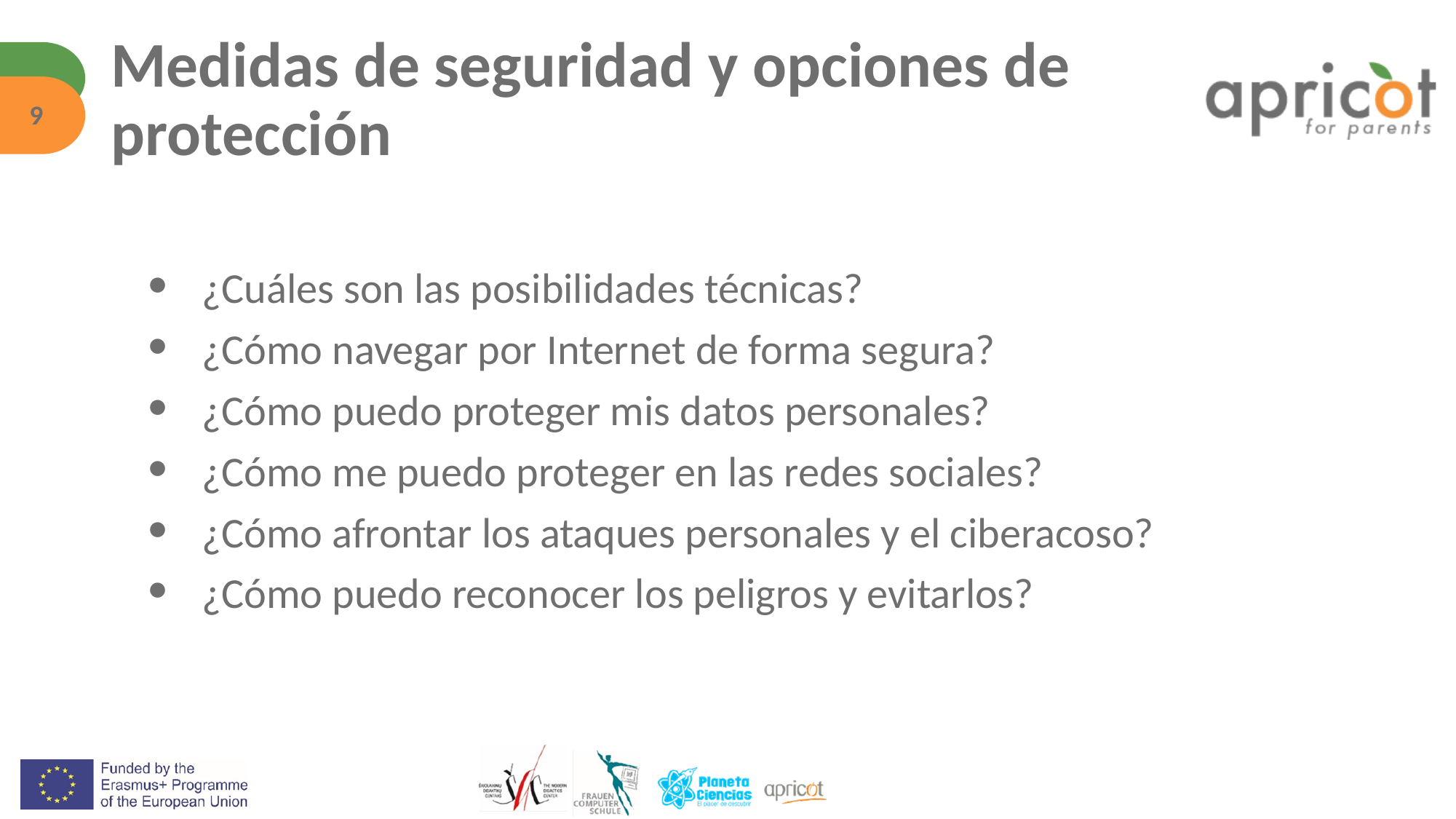

# Medidas de seguridad y opciones de protección
9

¿Cuáles son las posibilidades técnicas?
¿Cómo navegar por Internet de forma segura?
¿Cómo puedo proteger mis datos personales?
¿Cómo me puedo proteger en las redes sociales?
¿Cómo afrontar los ataques personales y el ciberacoso?
¿Cómo puedo reconocer los peligros y evitarlos?